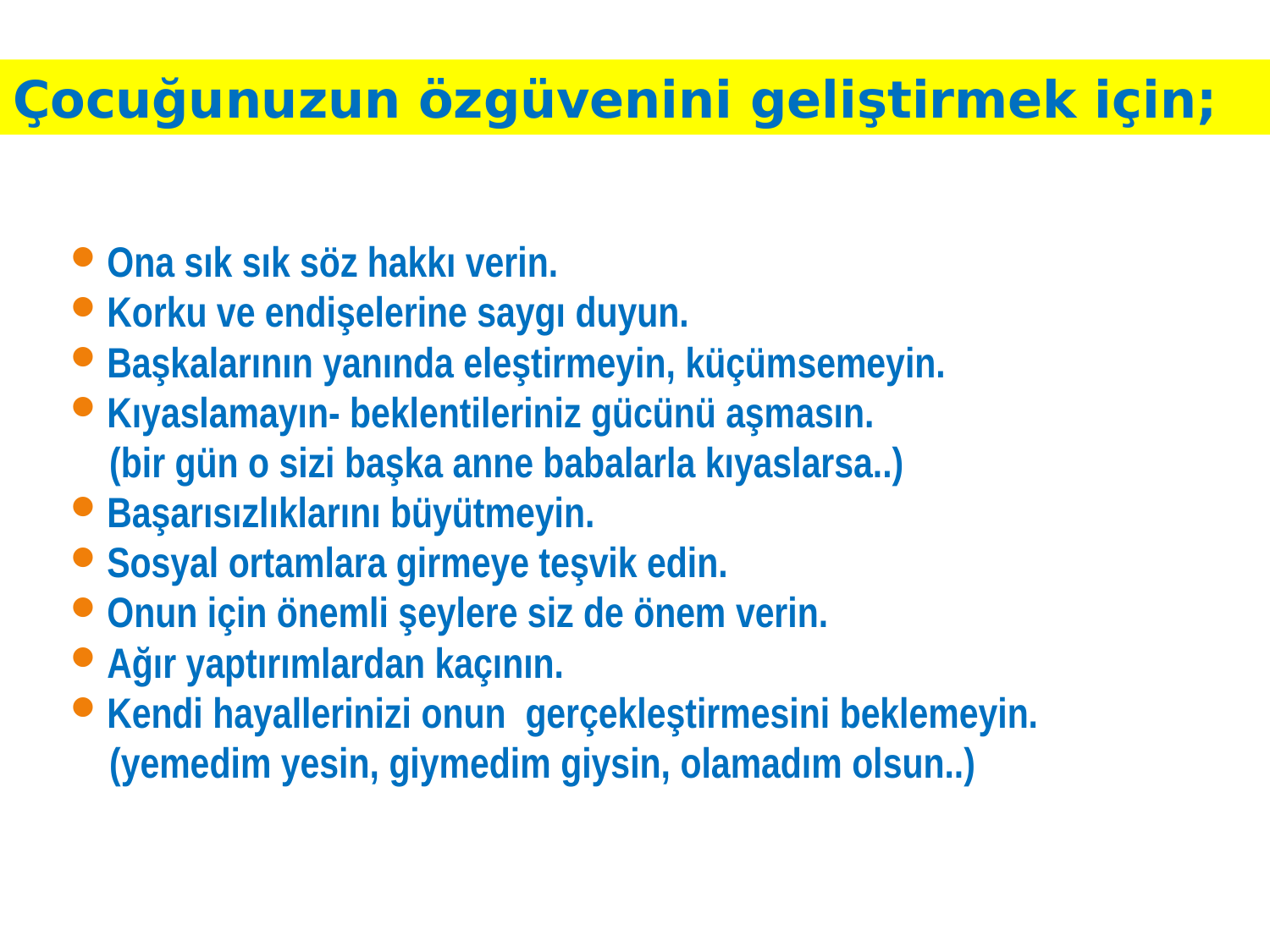

Çocuğunuzun özgüvenini geliştirmek için;
Ona sık sık söz hakkı verin.
Korku ve endişelerine saygı duyun.
Başkalarının yanında eleştirmeyin, küçümsemeyin.
Kıyaslamayın- beklentileriniz gücünü aşmasın.
    (bir gün o sizi başka anne babalarla kıyaslarsa..)
Başarısızlıklarını büyütmeyin.
Sosyal ortamlara girmeye teşvik edin.
Onun için önemli şeylere siz de önem verin.
Ağır yaptırımlardan kaçının.
Kendi hayallerinizi onun  gerçekleştirmesini beklemeyin.
    (yemedim yesin, giymedim giysin, olamadım olsun..)